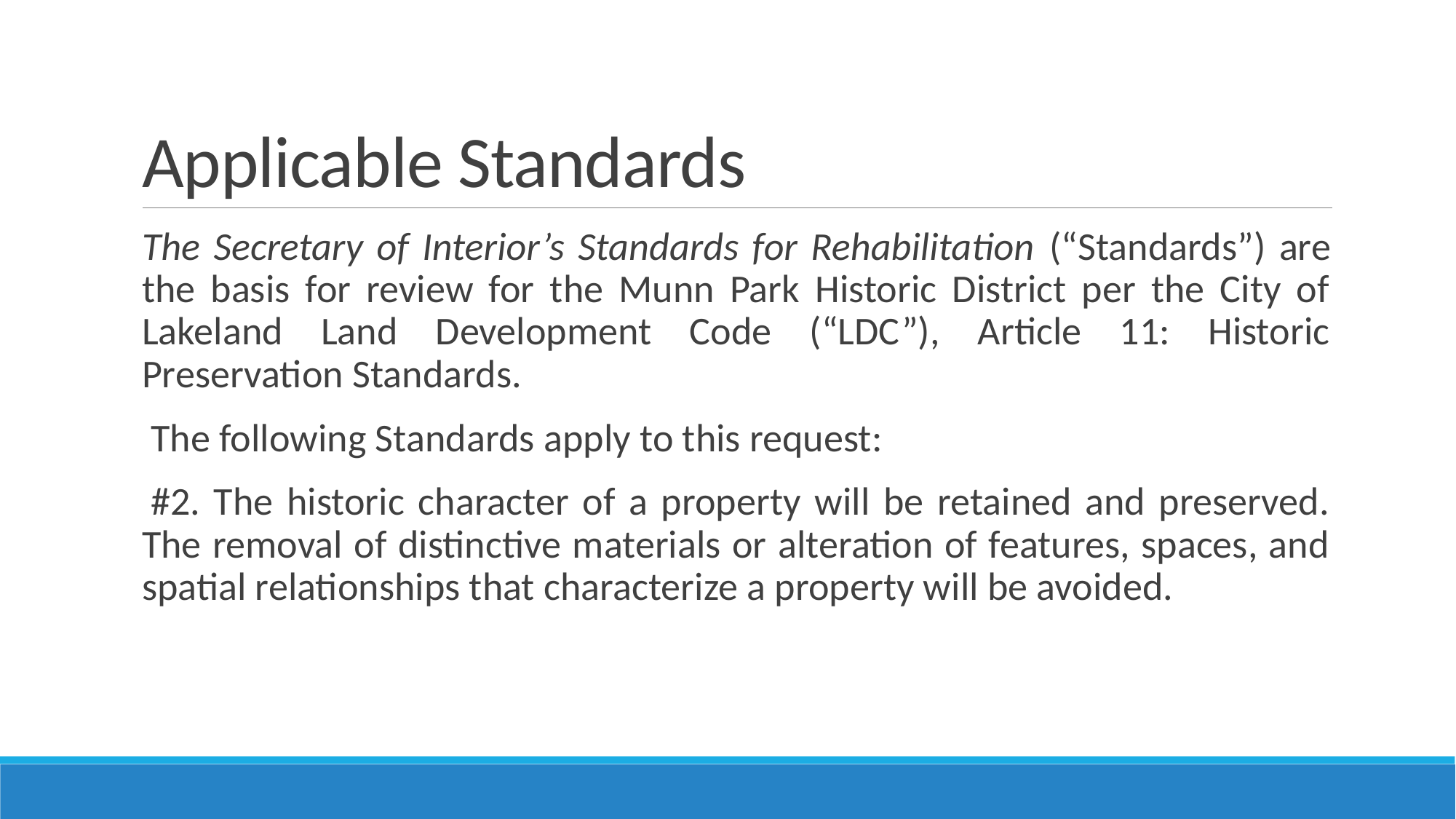

# Applicable Standards
The Secretary of Interior’s Standards for Rehabilitation (“Standards”) are the basis for review for the Munn Park Historic District per the City of Lakeland Land Development Code (“LDC”), Article 11: Historic Preservation Standards.
 The following Standards apply to this request:
 #2. The historic character of a property will be retained and preserved. The removal of distinctive materials or alteration of features, spaces, and spatial relationships that characterize a property will be avoided.